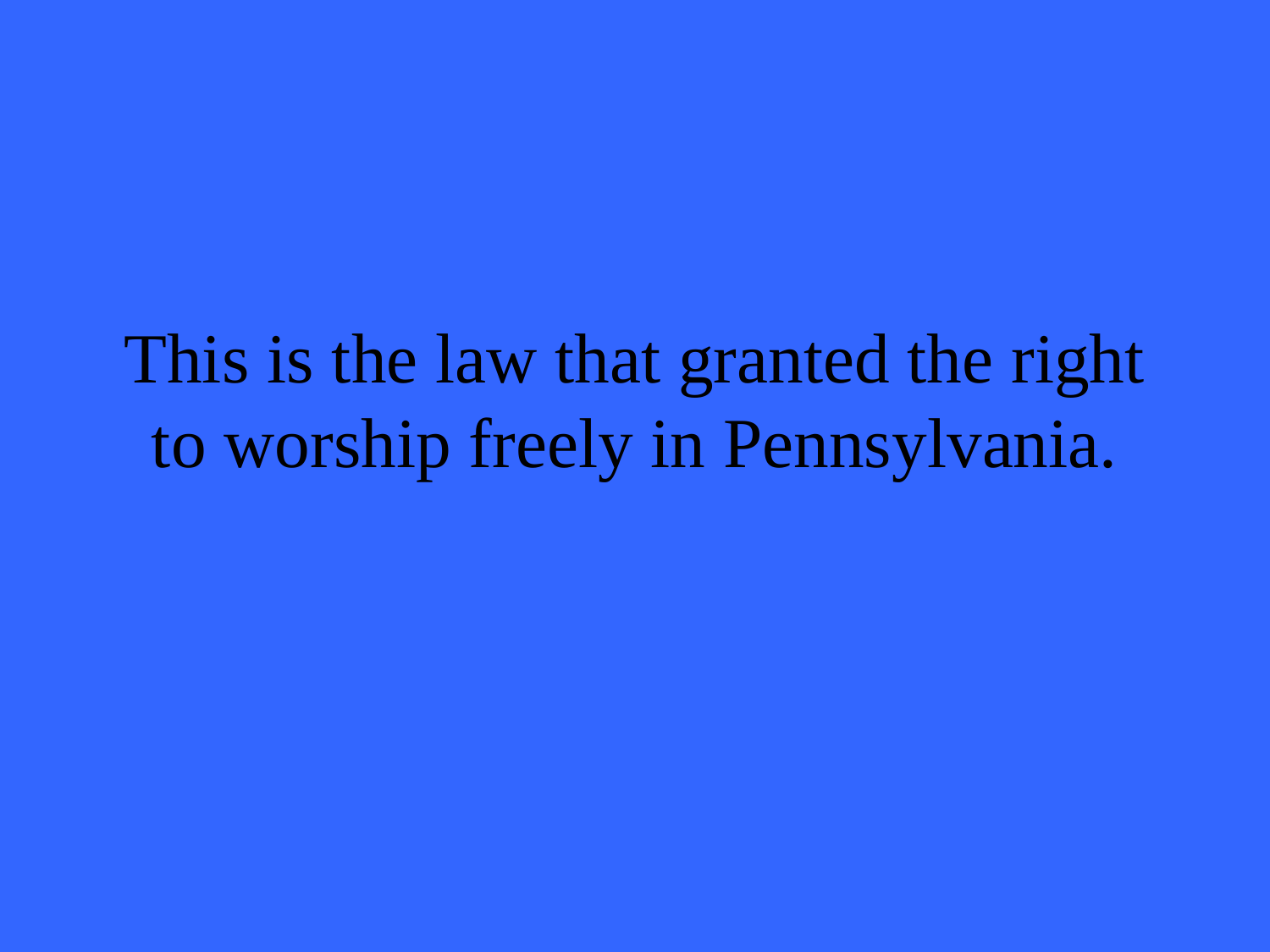

# This is the law that granted the right to worship freely in Pennsylvania.